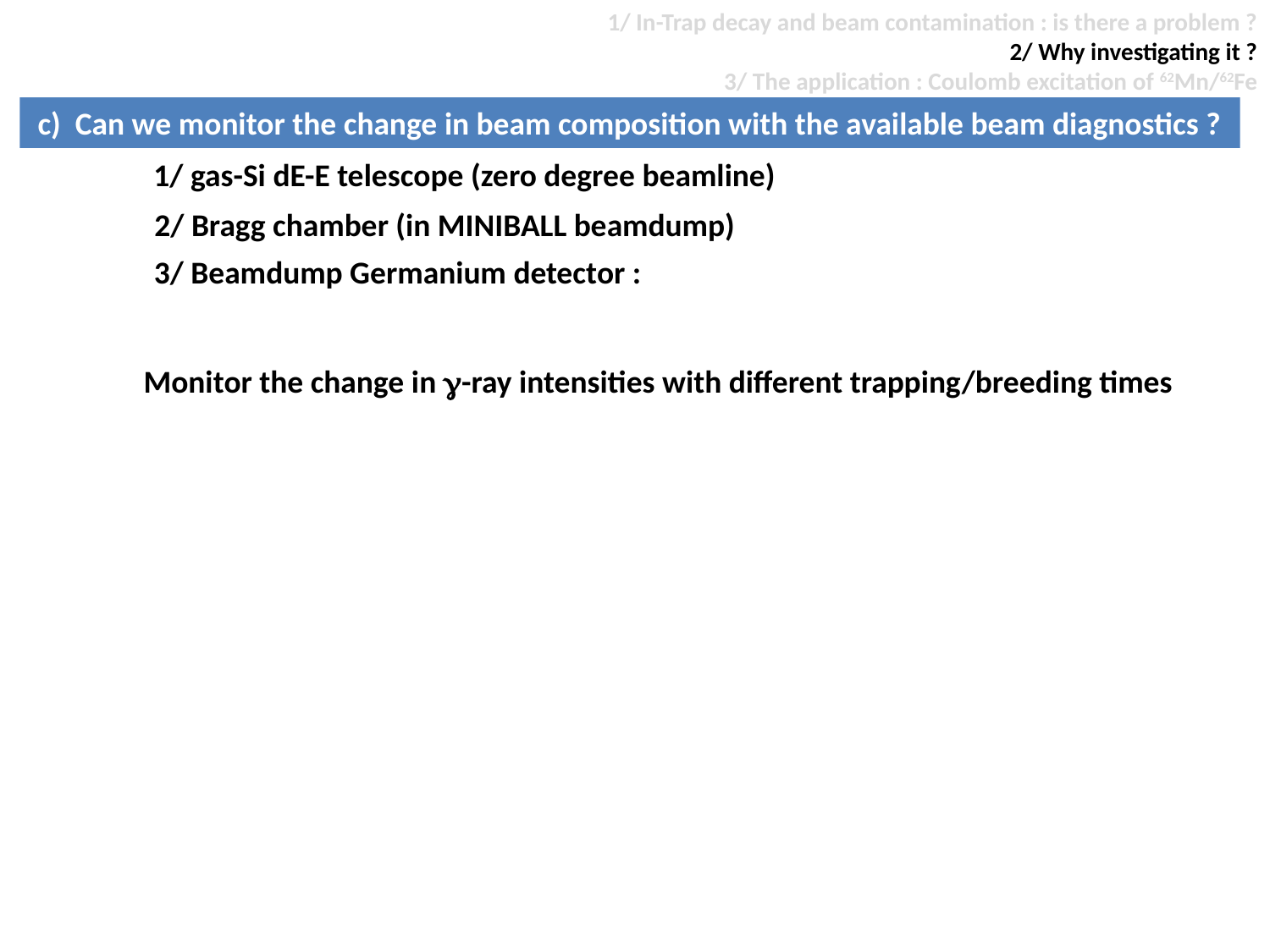

1/ In-Trap decay and beam contamination : is there a problem ?
2/ Why investigating it ?
3/ The application : Coulomb excitation of 62Mn/62Fe
c)  Can we monitor the change in beam composition with the available beam diagnostics ?
1/ gas-Si dE-E telescope (zero degree beamline)
2/ Bragg chamber (in MINIBALL beamdump)
3/ Beamdump Germanium detector :
Monitor the change in γ-ray intensities with different trapping/breeding times